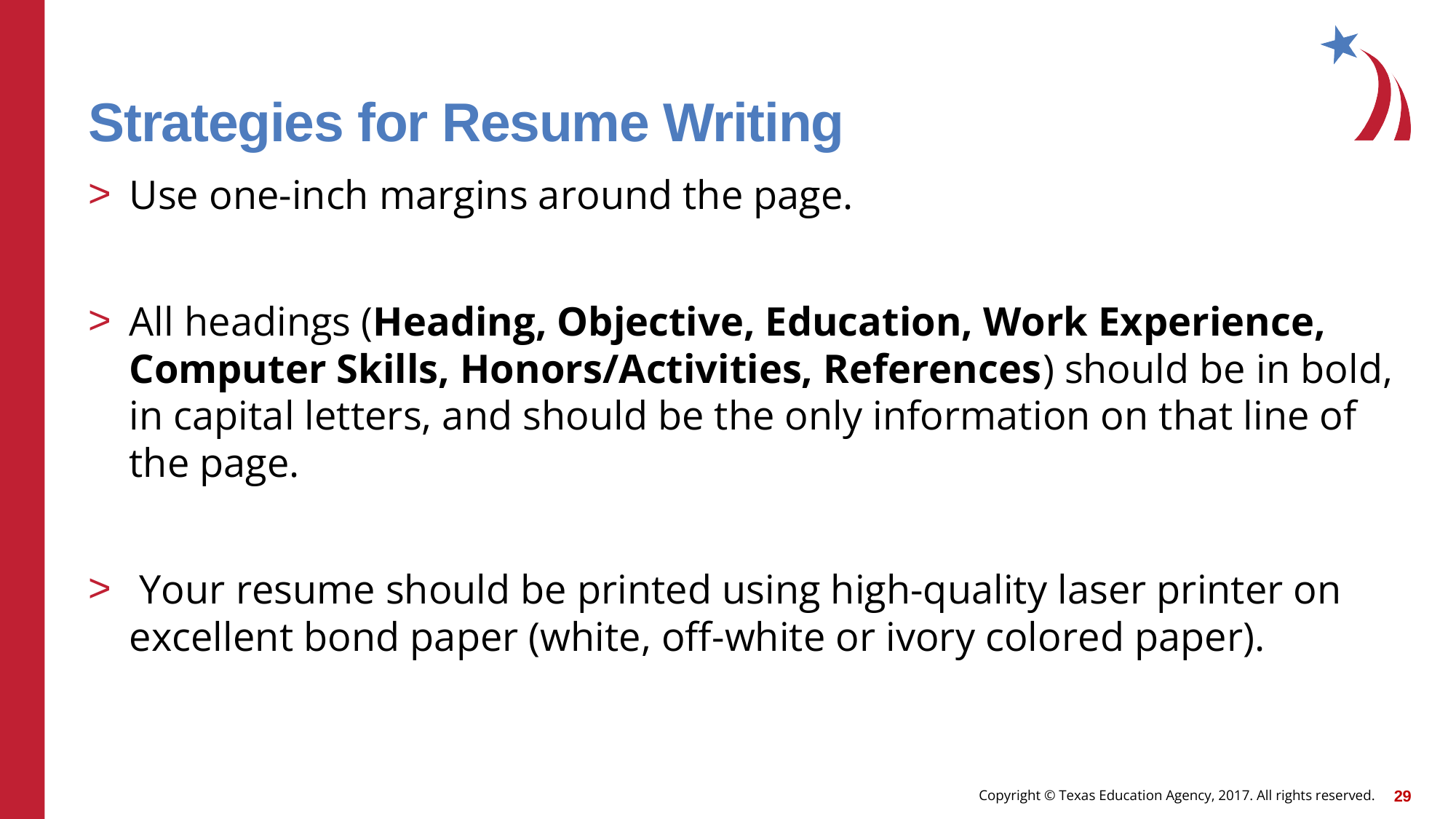

# Strategies for Resume Writing
Use one-inch margins around the page.

All headings (Heading, Objective, Education, Work Experience, Computer Skills, Honors/Activities, References) should be in bold, in capital letters, and should be the only information on that line of the page.

 Your resume should be printed using high-quality laser printer on excellent bond paper (white, off-white or ivory colored paper).